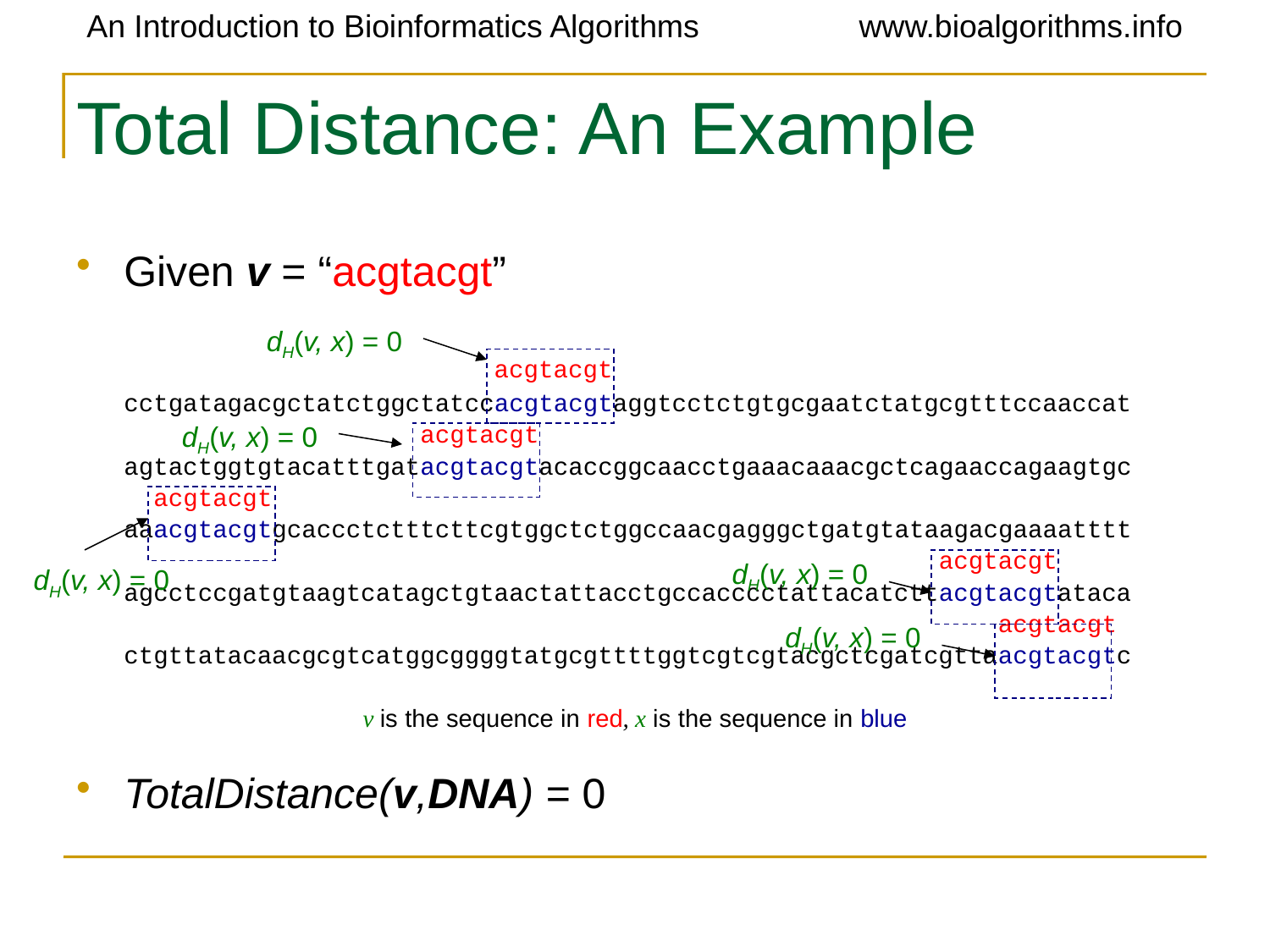

# Total Distance: An Example
Given v = “acgtacgt”

                                               acgtacgt
cctgatagacgctatctggctatccacgtacgtaggtcctctgtgcgaatctatgcgtttccaaccat
                    acgtacgt
agtactggtgtacatttgatacgtacgtacaccggcaacctgaaacaaacgctcagaaccagaagtgc
  acgtacgt
aaacgtacgtgcaccctctttcttcgtggctctggccaacgagggctgatgtataagacgaaaatttt
                                                       acgtacgt
agcctccgatgtaagtcatagctgtaactattacctgccacccctattacatcttacgtacgtataca
                                                           acgtacgt
ctgttatacaacgcgtcatggcggggtatgcgttttggtcgtcgtacgctcgatcgttaacgtacgtc

v is the sequence in red, x is the sequence in blue

TotalDistance(v,DNA) = 0

dH(v, x) = 0

dH(v, x) = 0

dH(v, x) = 0

dH(v, x) = 0

dH(v, x) = 0